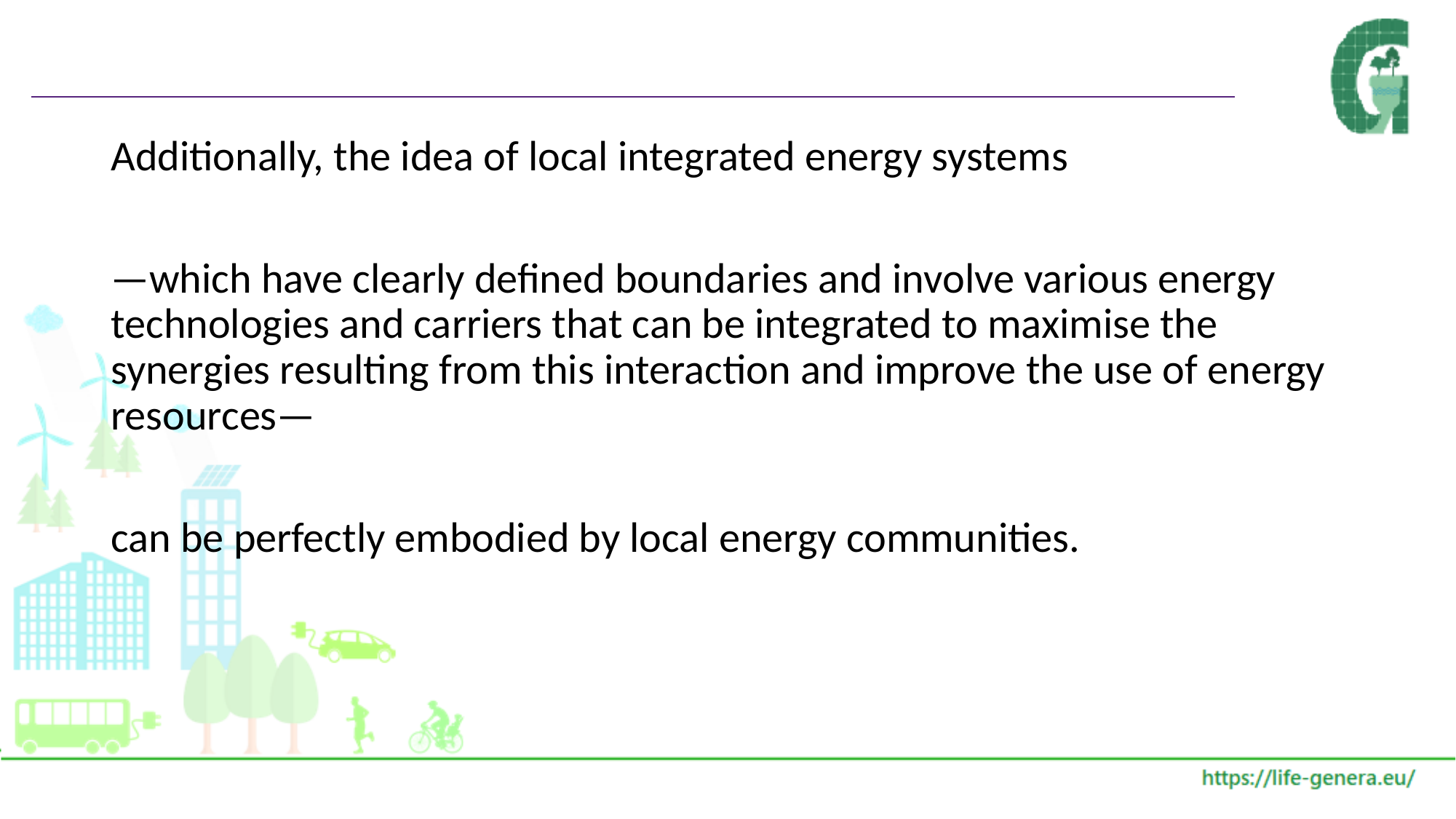

#
Additionally, the idea of local integrated energy systems

—which have clearly defined boundaries and involve various energy technologies and carriers that can be integrated to maximise the synergies resulting from this interaction and improve the use of energy resources—

can be perfectly embodied by local energy communities.